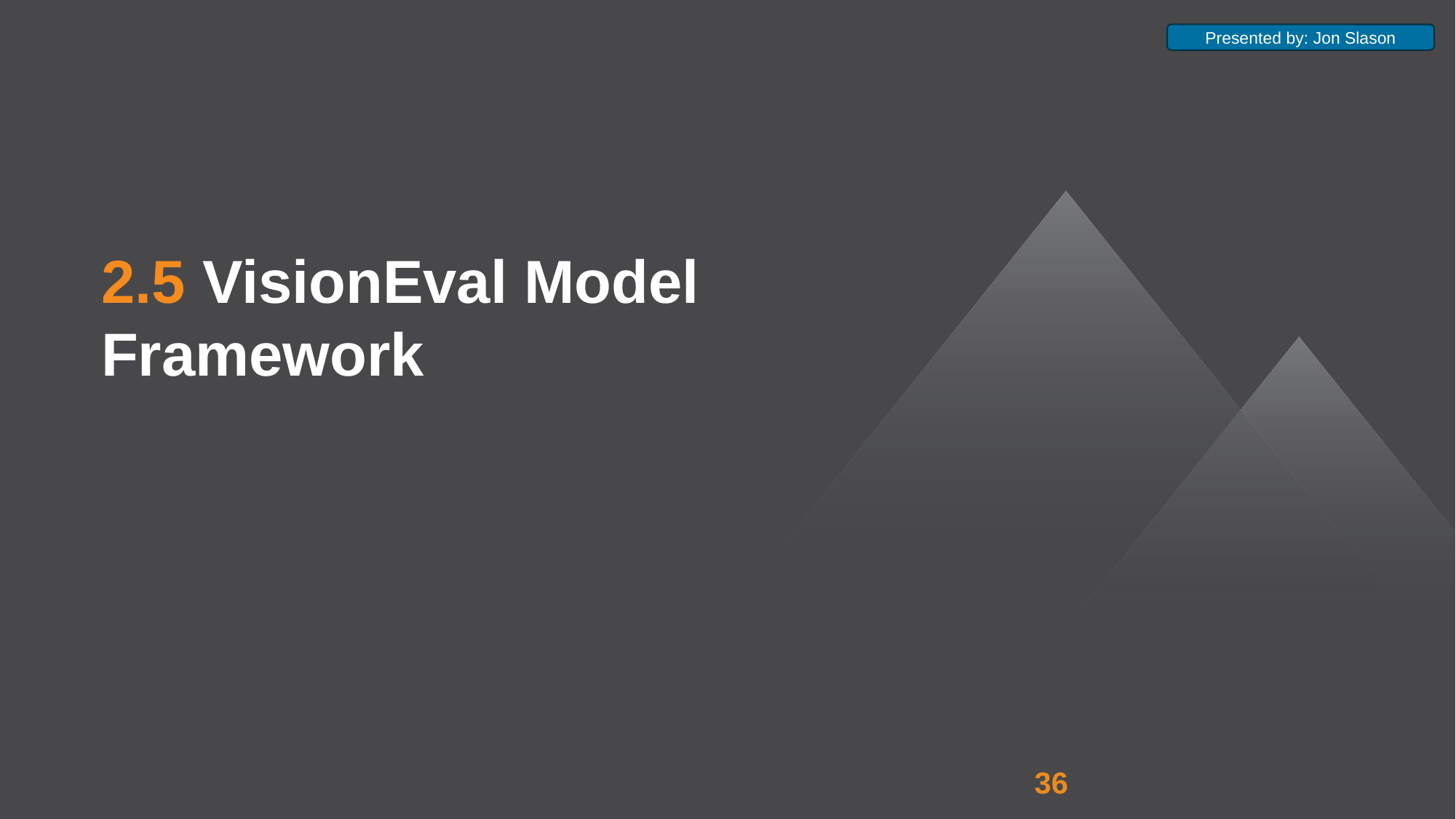

Presented by: Jon Slason

# 2.5 VisionEval Model Framework

36